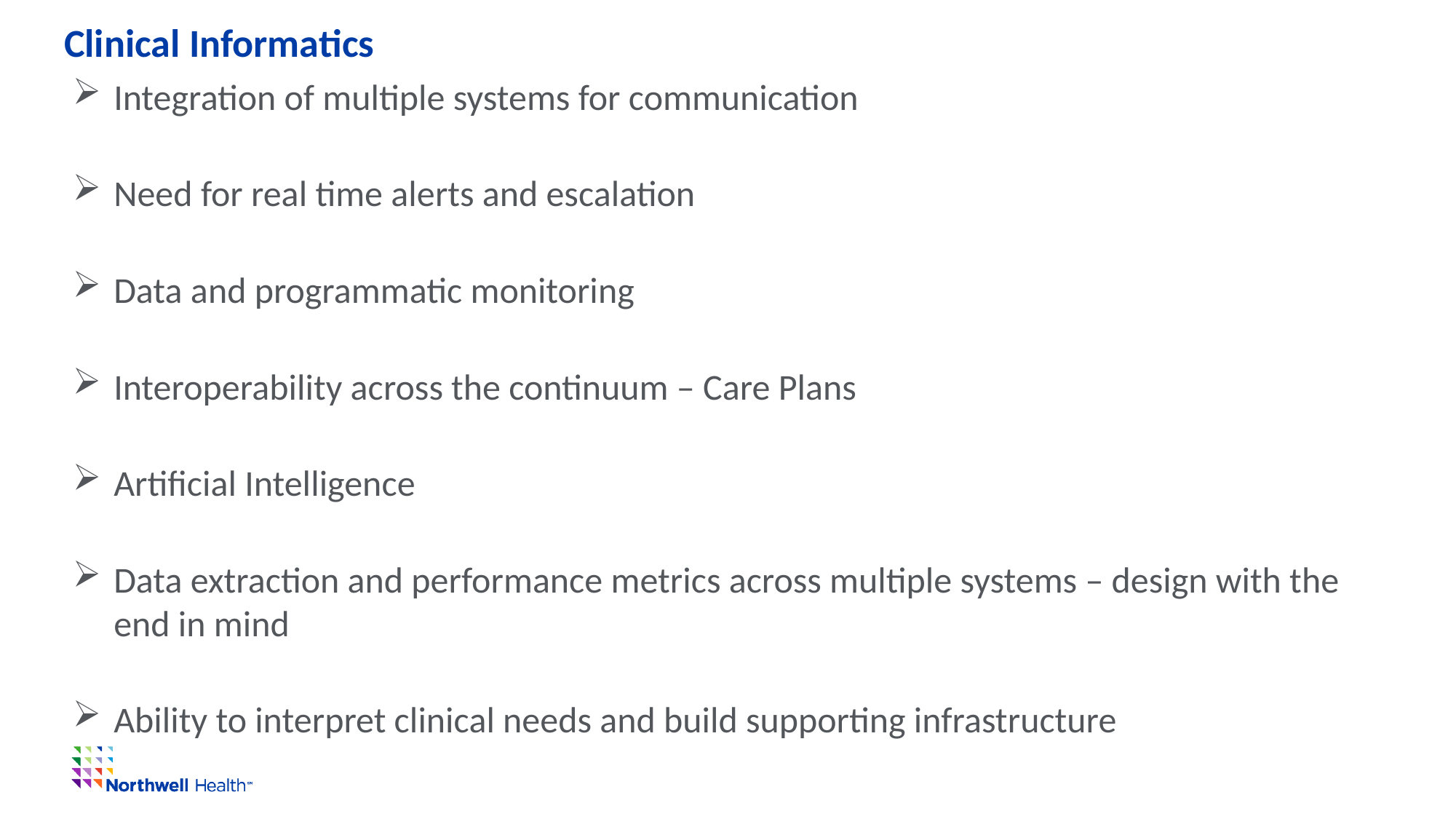

# Clinical Informatics
Integration of multiple systems for communication

Need for real time alerts and escalation

Data and programmatic monitoring

Interoperability across the continuum – Care Plans

Artificial Intelligence

Data extraction and performance metrics across multiple systems – design with the end in mind

Ability to interpret clinical needs and build supporting infrastructure